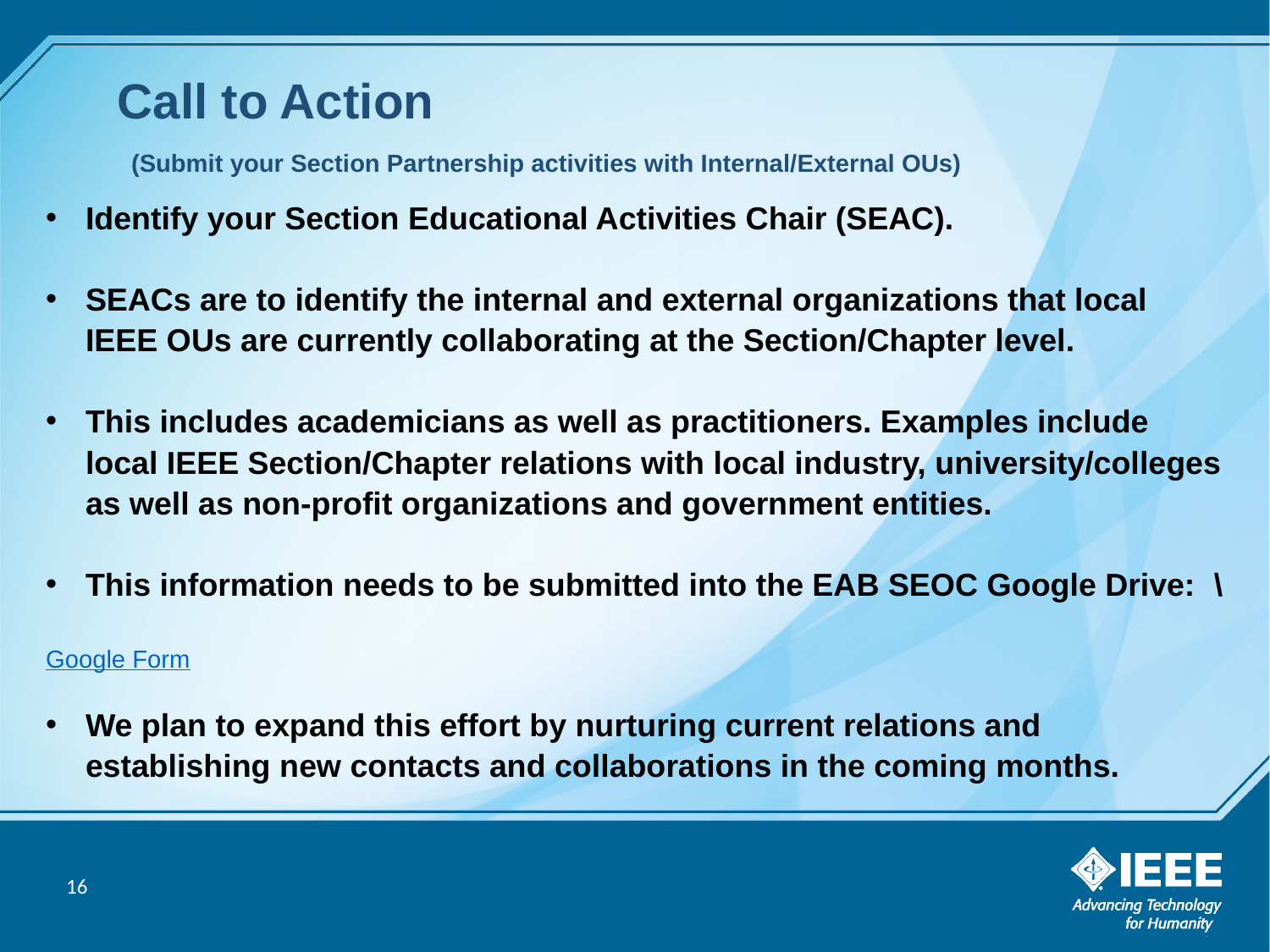

# Call to Action (Submit your Section Partnership activities with Internal/External OUs)
Identify your Section Educational Activities Chair (SEAC).

SEACs are to identify the internal and external organizations that local IEEE OUs are currently collaborating at the Section/Chapter level.

This includes academicians as well as practitioners. Examples include local IEEE Section/Chapter relations with local industry, university/colleges as well as non-profit organizations and government entities.

This information needs to be submitted into the EAB SEOC Google Drive:  \

Google Form

We plan to expand this effort by nurturing current relations and establishing new contacts and collaborations in the coming months.